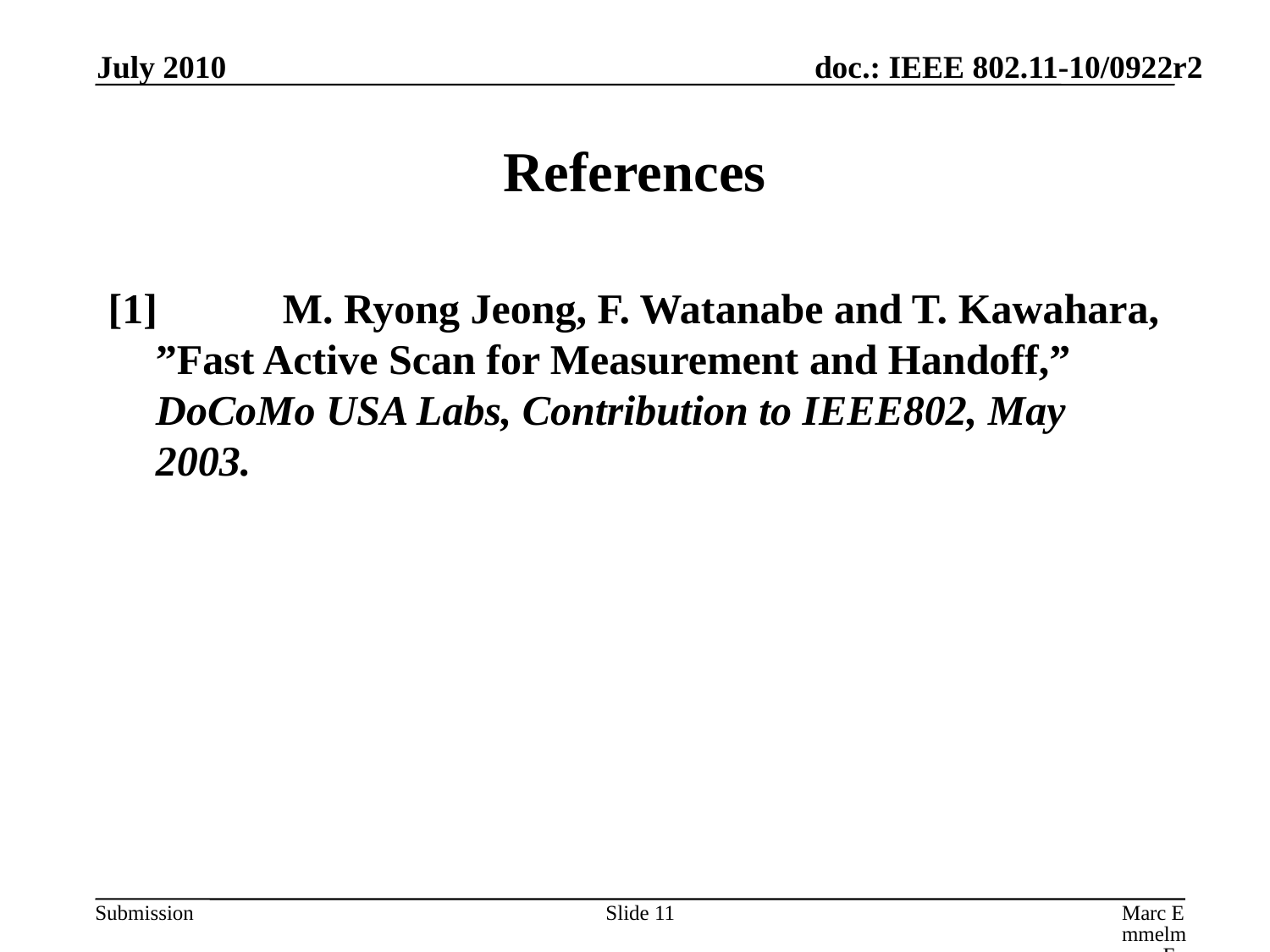

July 2010
# References
[1]	M. Ryong Jeong, F. Watanabe and T. Kawahara, ”Fast Active Scan for Measurement and Handoff,” DoCoMo USA Labs, Contribution to IEEE802, May 2003.
Slide 11
Marc Emmelmann, FOKUS